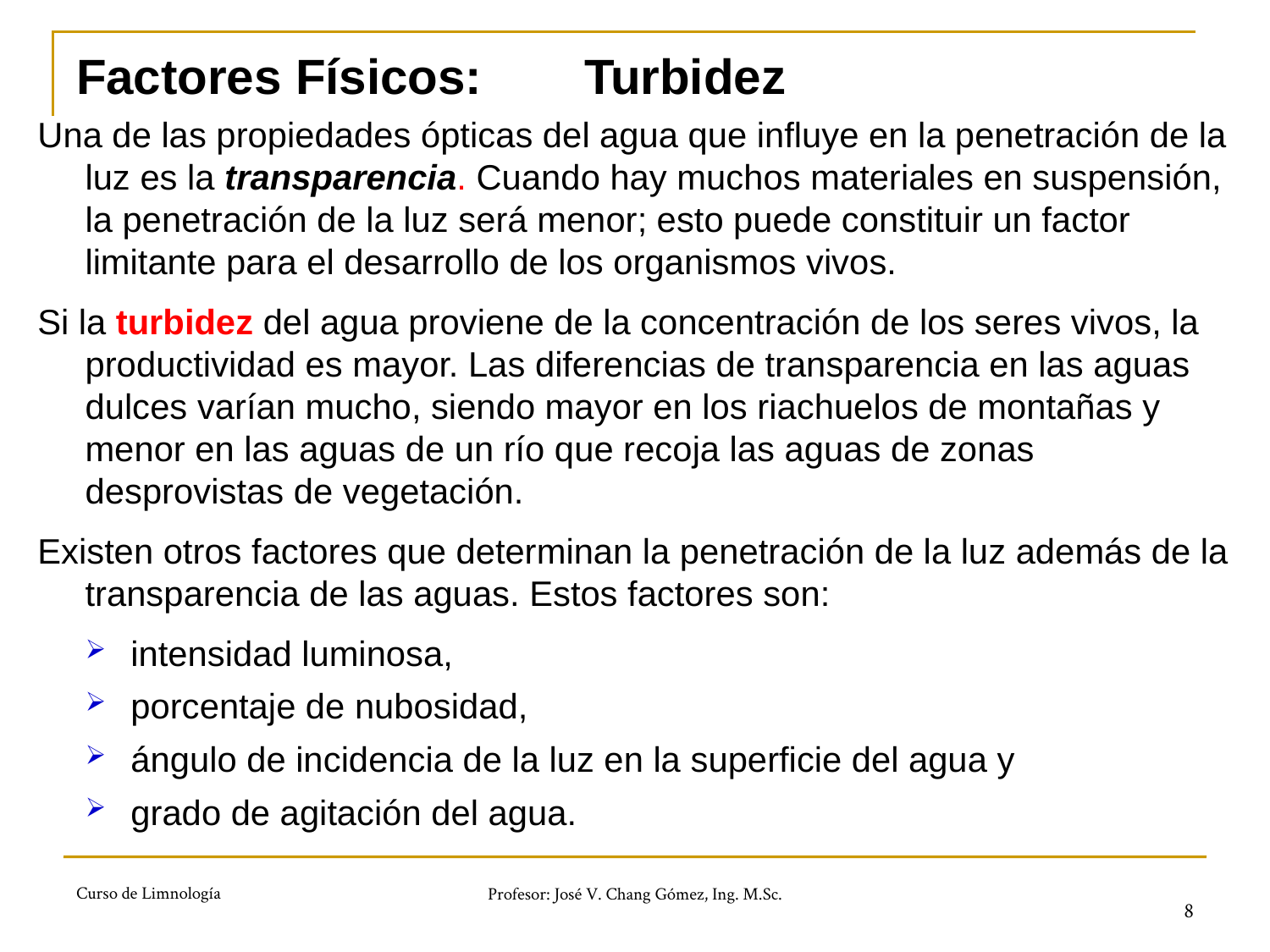

# Factores Físicos:	Turbidez
Una de las propiedades ópticas del agua que influye en la penetración de la luz es la transparencia. Cuando hay muchos materiales en suspensión, la penetración de la luz será menor; esto puede constituir un factor limitante para el desarrollo de los organismos vivos.
Si la turbidez del agua proviene de la concentración de los seres vivos, la productividad es mayor. Las diferencias de transparencia en las aguas dulces varían mucho, siendo mayor en los riachuelos de montañas y menor en las aguas de un río que recoja las aguas de zonas desprovistas de vegetación.
Existen otros factores que determinan la penetración de la luz además de la transparencia de las aguas. Estos factores son:
intensidad luminosa,
porcentaje de nubosidad,
ángulo de incidencia de la luz en la superficie del agua y
grado de agitación del agua.

Curso de Limnología

8
Profesor: José V. Chang Gómez, Ing. M.Sc.